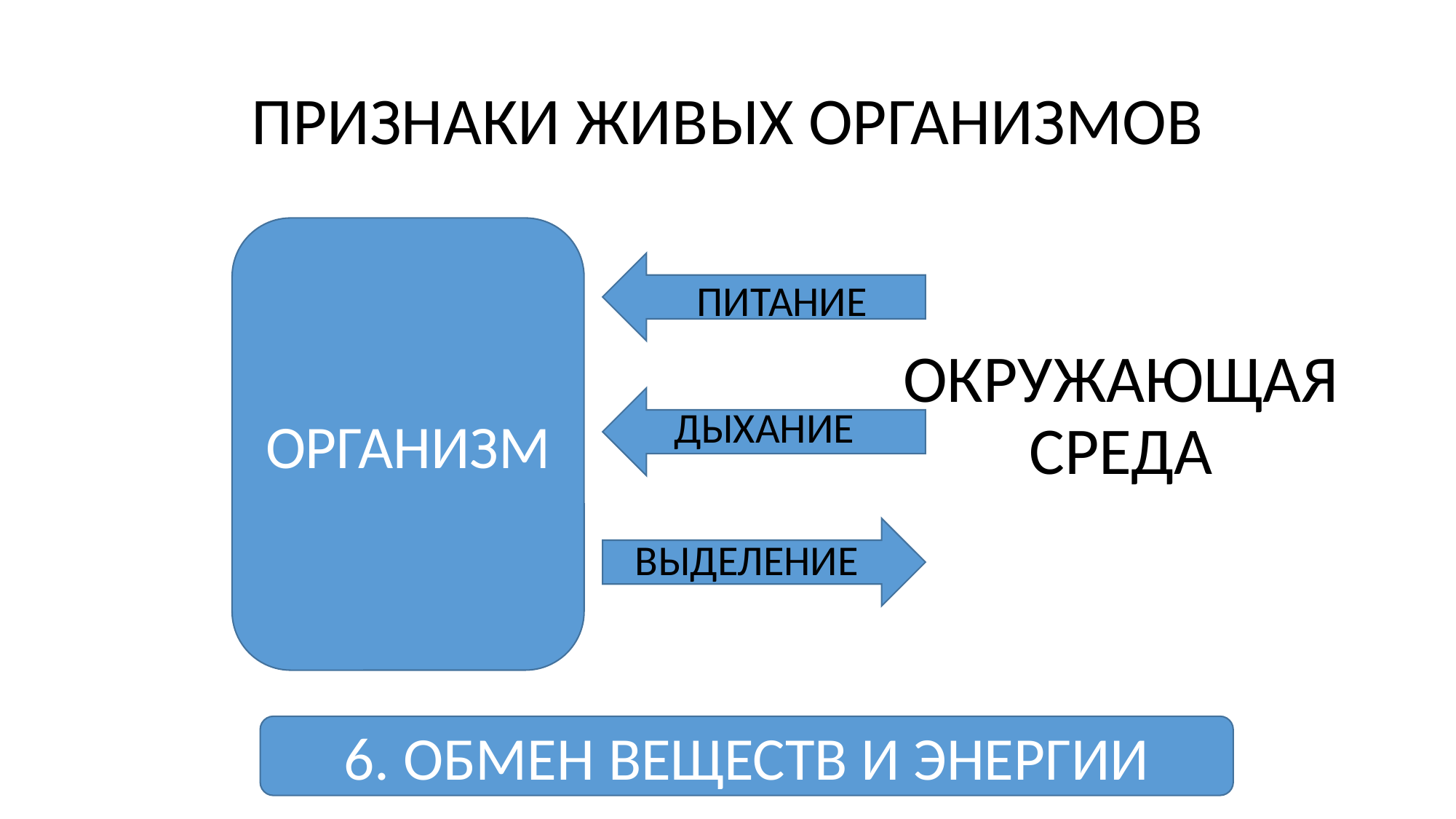

# ПРИЗНАКИ ЖИВЫХ ОРГАНИЗМОВ
ОРГАНИЗМ

ПИТАНИЕ
ОКРУЖАЮЩАЯ СРЕДА

ДЫХАНИЕ

ВЫДЕЛЕНИЕ
6. ОБМЕН ВЕЩЕСТВ И ЭНЕРГИИ